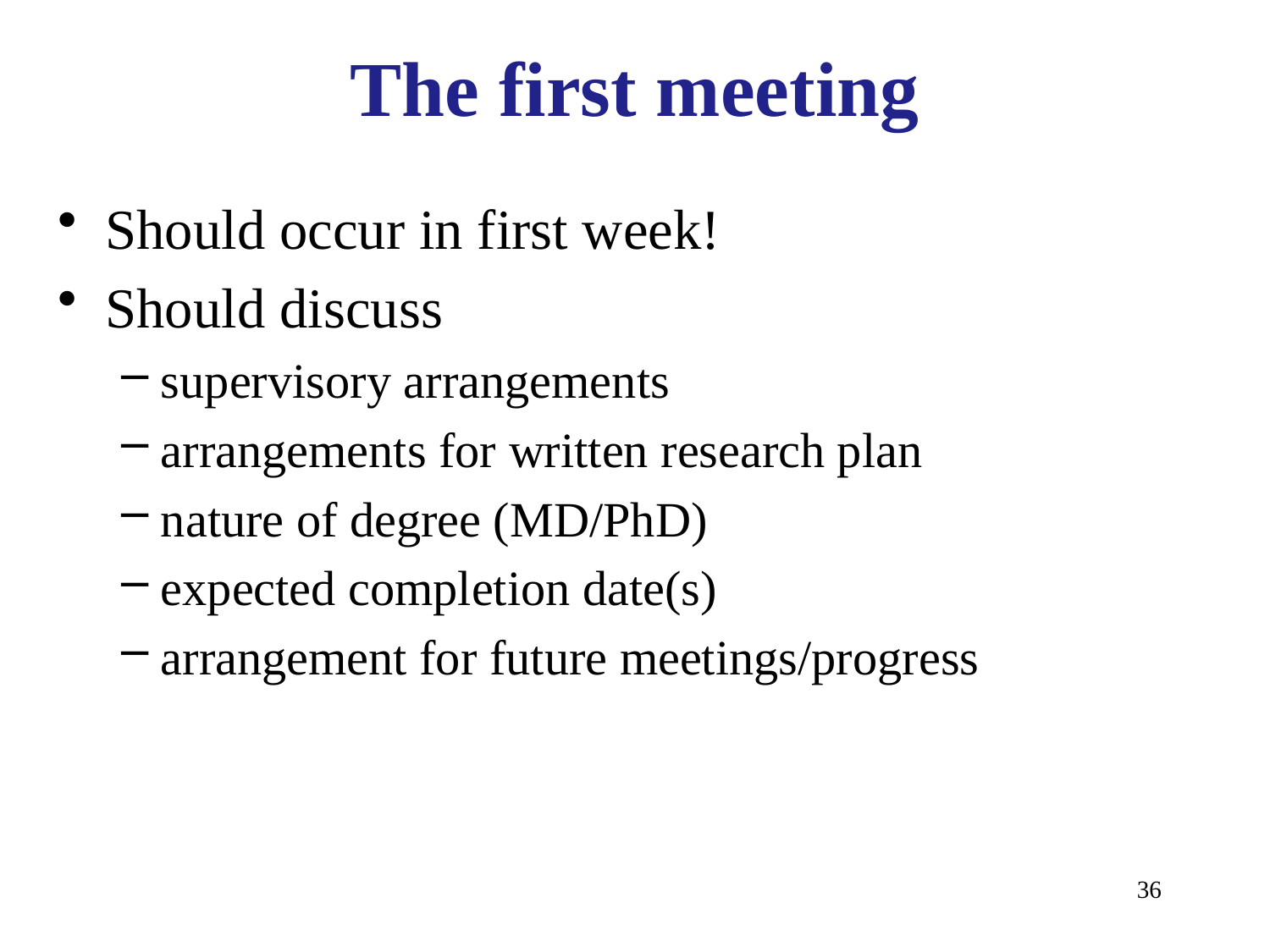

# The first meeting
Should occur in first week!
Should discuss
supervisory arrangements
arrangements for written research plan
nature of degree (MD/PhD)
expected completion date(s)
arrangement for future meetings/progress
36